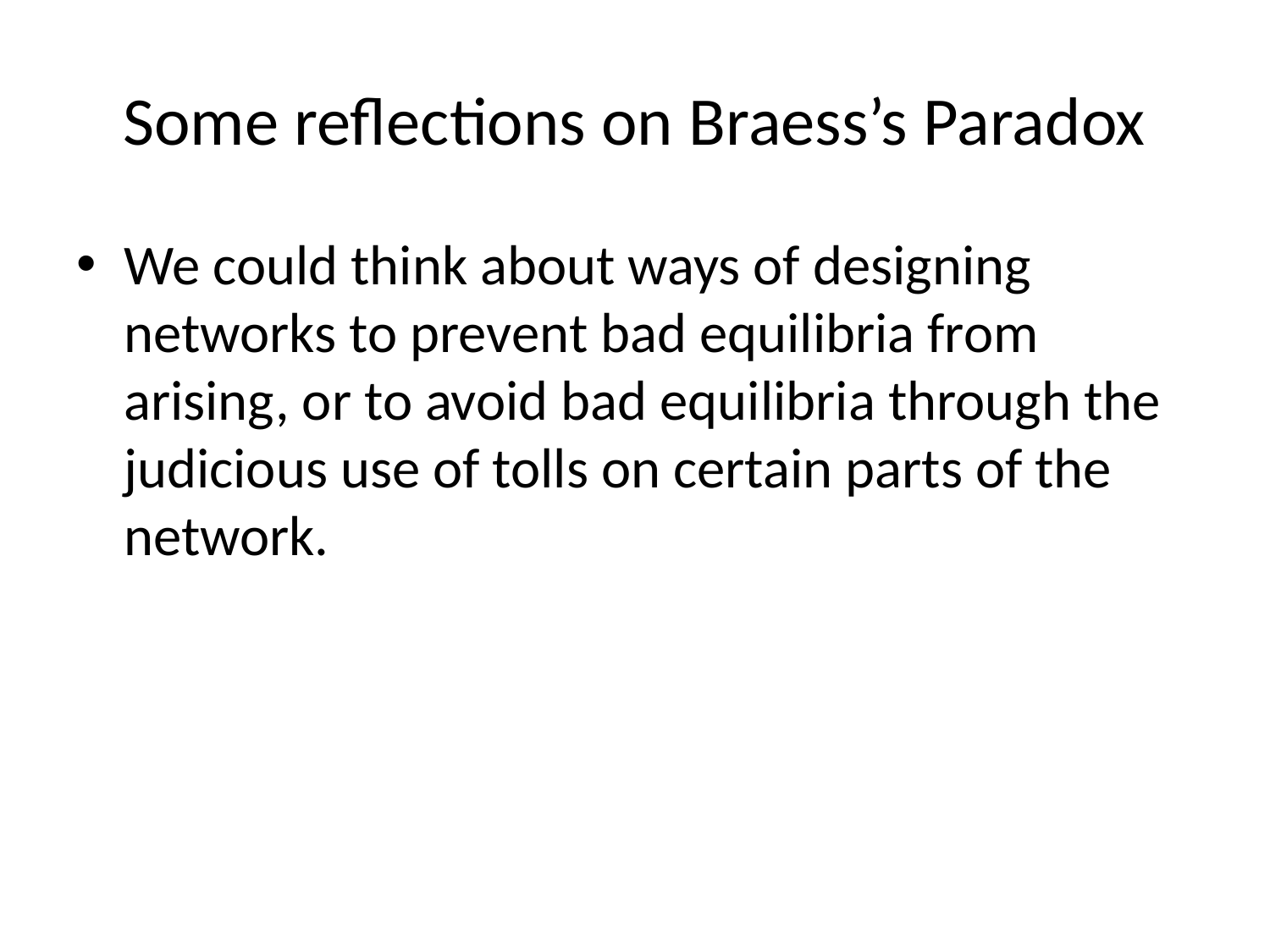

# Some reflections on Braess’s Paradox
We could think about ways of designing networks to prevent bad equilibria from arising, or to avoid bad equilibria through the judicious use of tolls on certain parts of the network.